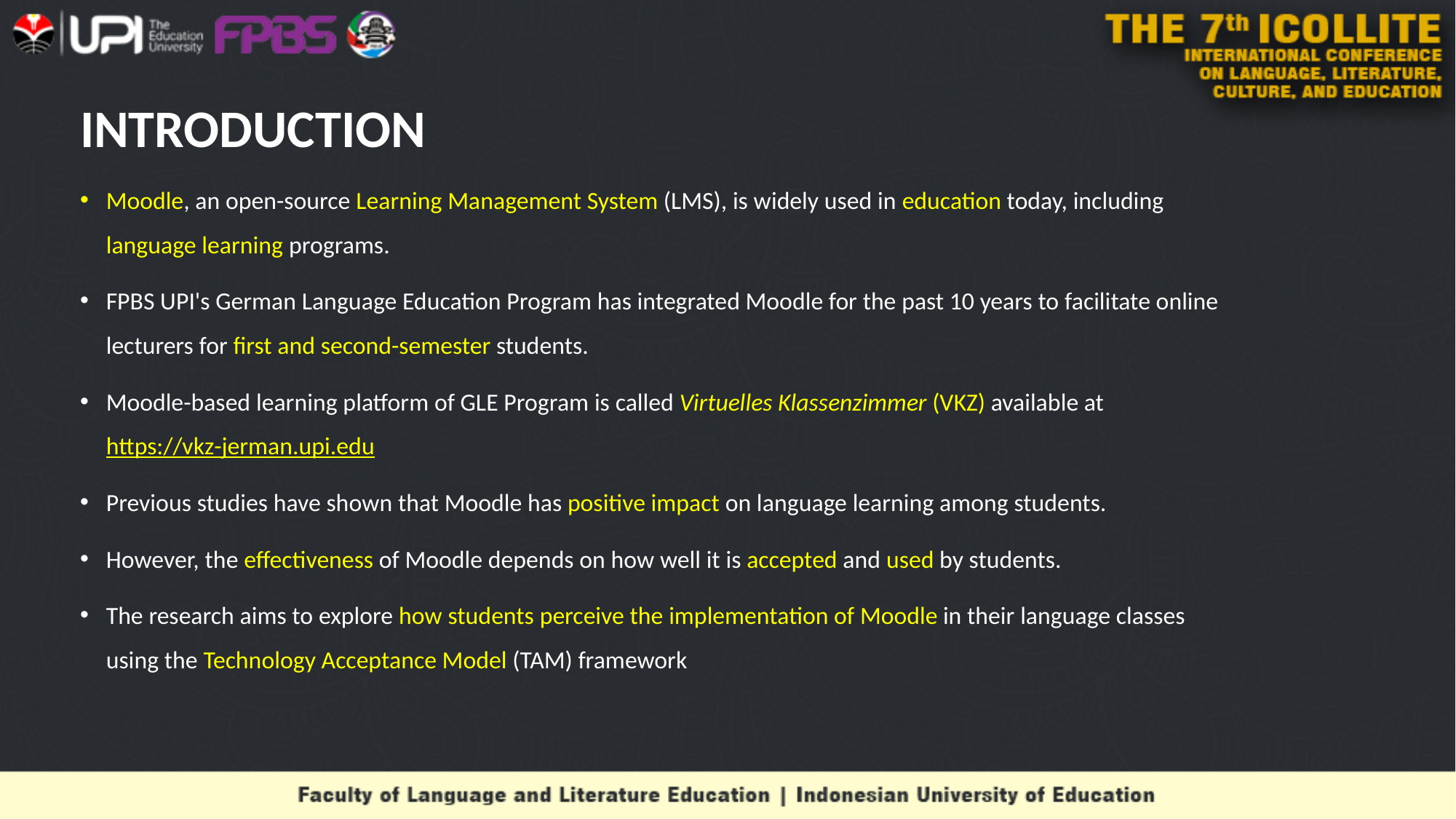

# INTRODUCTION
Moodle, an open-source Learning Management System (LMS), is widely used in education today, including language learning programs.
FPBS UPI's German Language Education Program has integrated Moodle for the past 10 years to facilitate online lecturers for first and second-semester students.
Moodle-based learning platform of GLE Program is called Virtuelles Klassenzimmer (VKZ) available at https://vkz-jerman.upi.edu
Previous studies have shown that Moodle has positive impact on language learning among students.
However, the effectiveness of Moodle depends on how well it is accepted and used by students.
The research aims to explore how students perceive the implementation of Moodle in their language classes using the Technology Acceptance Model (TAM) framework